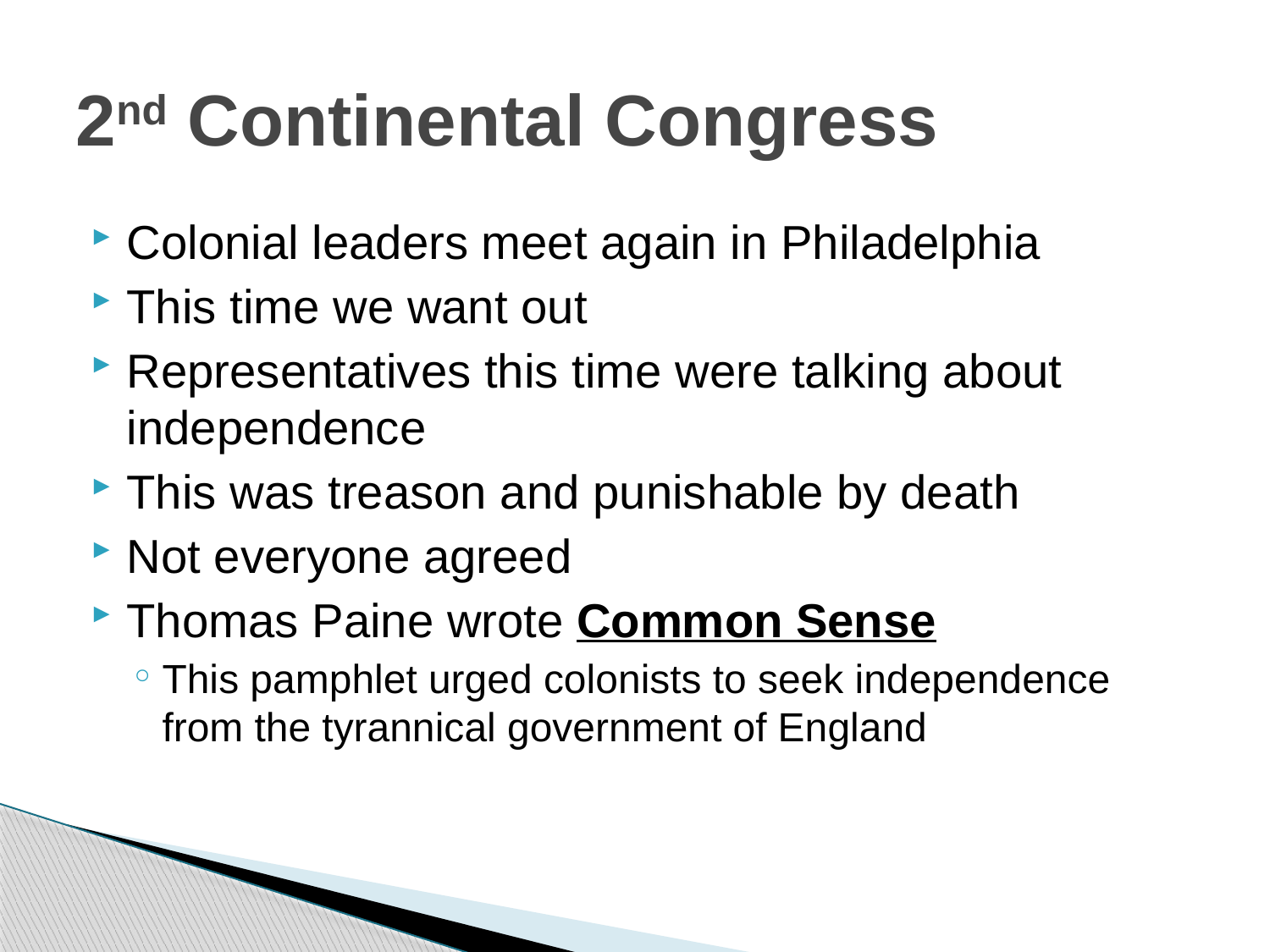

# 2nd Continental Congress
Colonial leaders meet again in Philadelphia
This time we want out
Representatives this time were talking about independence
This was treason and punishable by death
Not everyone agreed
Thomas Paine wrote Common Sense
This pamphlet urged colonists to seek independence from the tyrannical government of England